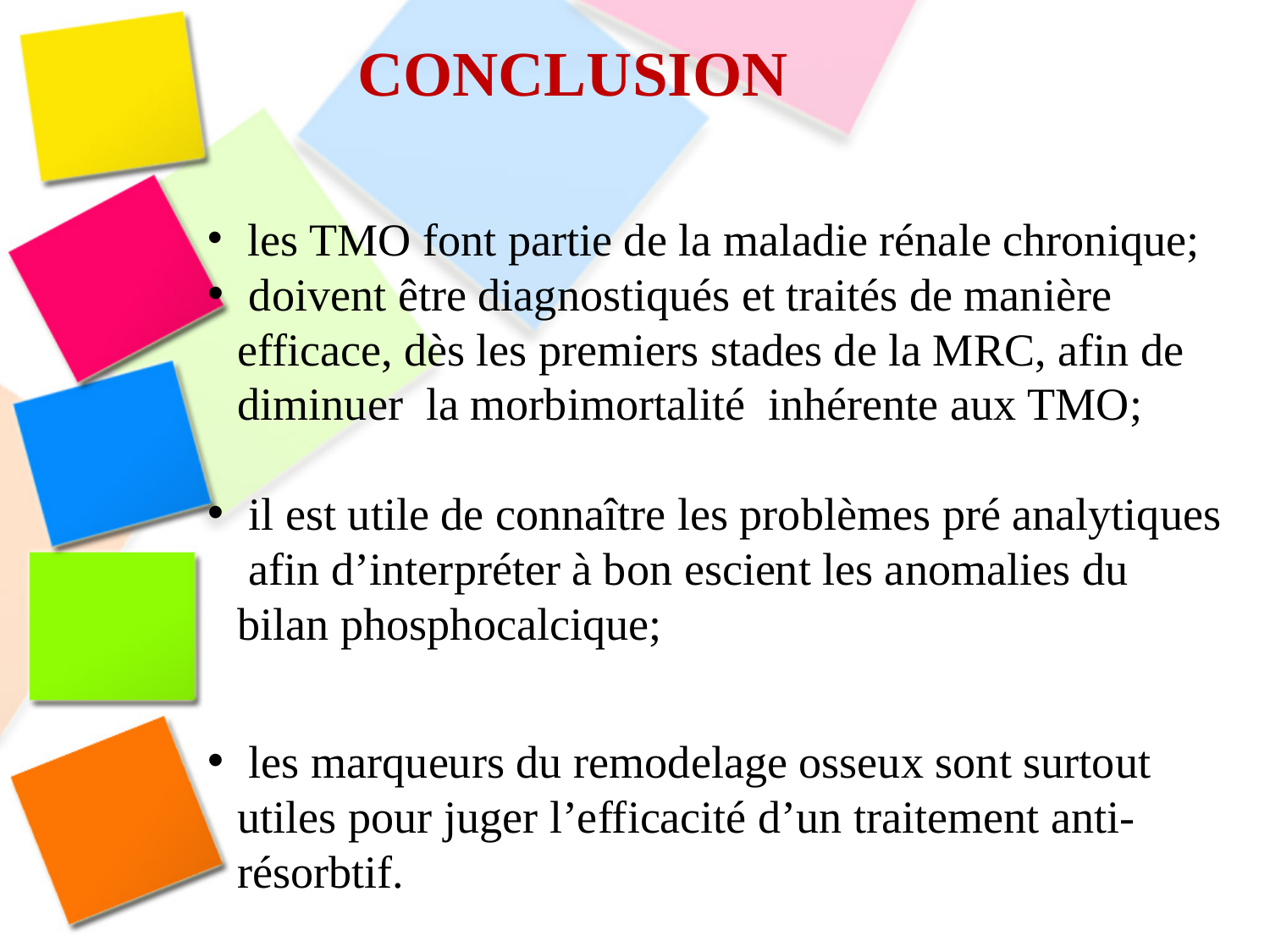

CONCLUSION
 les TMO font partie de la maladie rénale chronique;
 doivent être diagnostiqués et traités de manière efficace, dès les premiers stades de la MRC, afin de diminuer  la morbimortalité  inhérente aux TMO;

 il est utile de connaître les problèmes pré analytiques  afin d’interpréter à bon escient les anomalies du bilan phosphocalcique;

 les marqueurs du remodelage osseux sont surtout utiles pour juger l’efficacité d’un traitement anti-résorbtif.